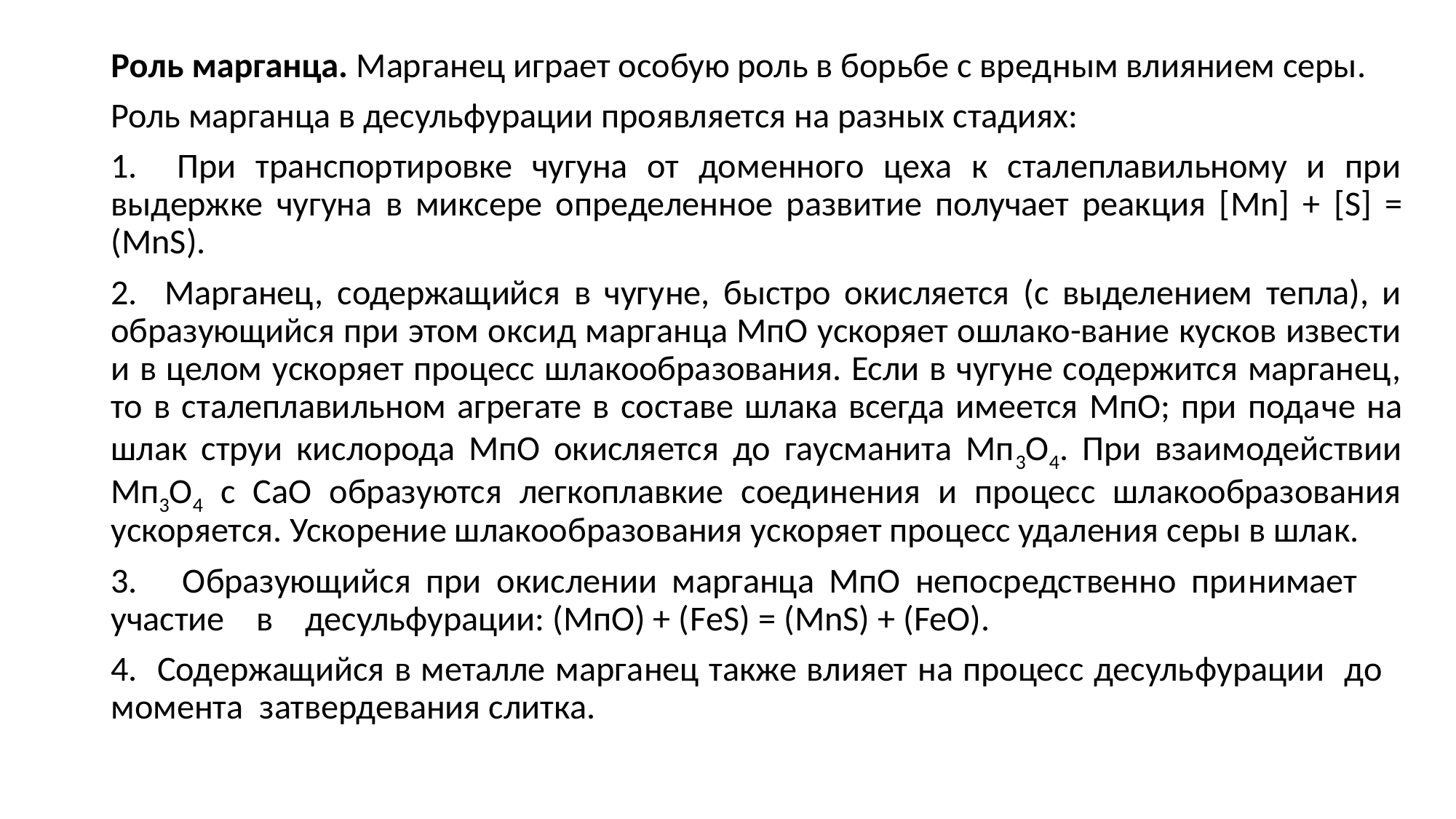

Роль марганца. Марганец играет особую роль в борьбе с вред­ным влиянием серы.
Роль марганца в десульфурации проявляется на разных стадиях:
1.  При транспортировке чугуна от доменного цеха к сталеплавильному и при выдержке чугуна в миксере опре­деленное развитие получает реакция [Mn] + [S] = (MnS).
2.  Марганец, содержащийся в чугу­не, быстро окисляется (с выделением тепла), и образующийся при этом ок­сид марганца МпО ускоряет ошлако-вание кусков извести и в целом уско­ряет процесс шлакообразования. Если в чугуне содержится марганец, то в сталеплавильном агрегате в составе шлака всегда имеется МпО; при пода­че на шлак струи кислорода МпО окисляется до гаусманита Мп3О4. При взаимодействии Мп3О4 с СаО образуются легкоплавкие соединения и процесс шлакообразования ускоря­ется. Ускорение шлакообразования ускоряет процесс удаления серы в шлак.
3.   Образующийся при окислении марганца МпО непосредственно при­нимает    участие    в    десульфурации: (МпО) + (FeS) = (MnS) + (FeO).
4.  Содержащийся в металле марга­нец также влияет на процесс десуль­фурации  до   момента  затвердевания слитка.